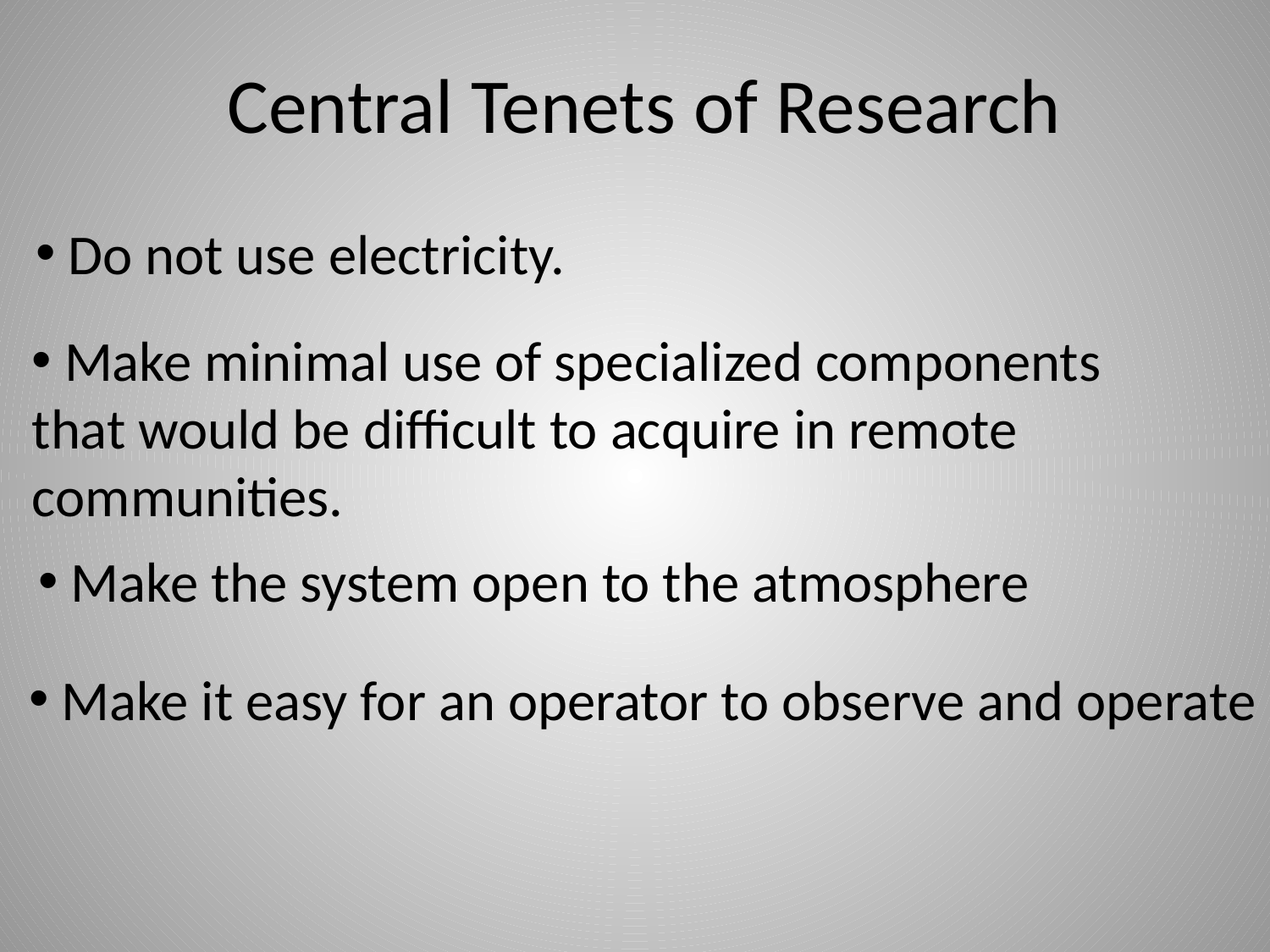

# Central Tenets of Research
 Do not use electricity.
 Make minimal use of specialized components that would be difficult to acquire in remote communities.
 Make the system open to the atmosphere

 Make it easy for an operator to observe and operate